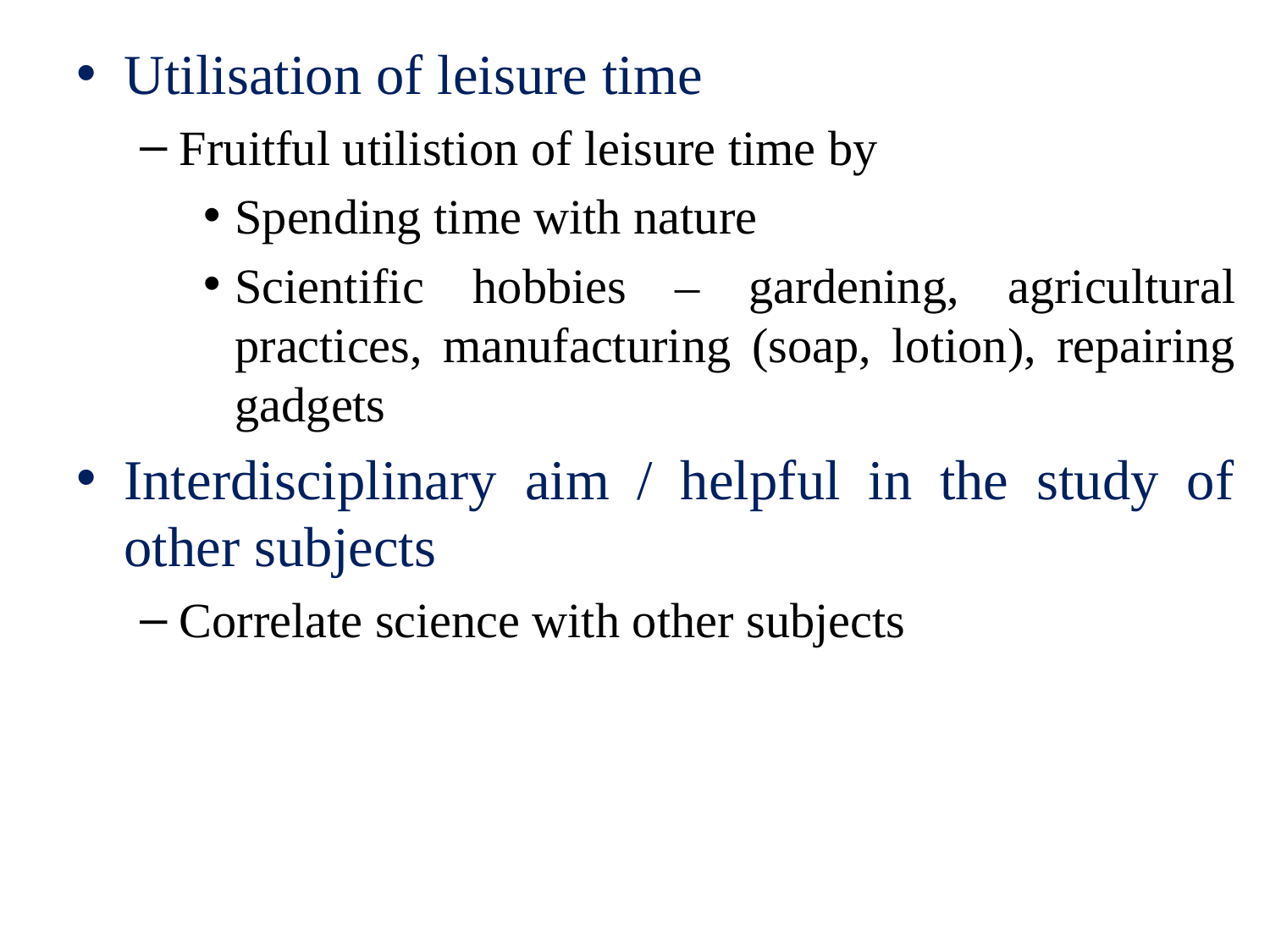

Utilisation of leisure time
Fruitful utilistion of leisure time by
Spending time with nature
Scientific hobbies – gardening, agricultural practices, manufacturing (soap, lotion), repairing gadgets
Interdisciplinary aim / helpful in the study of other subjects
Correlate science with other subjects